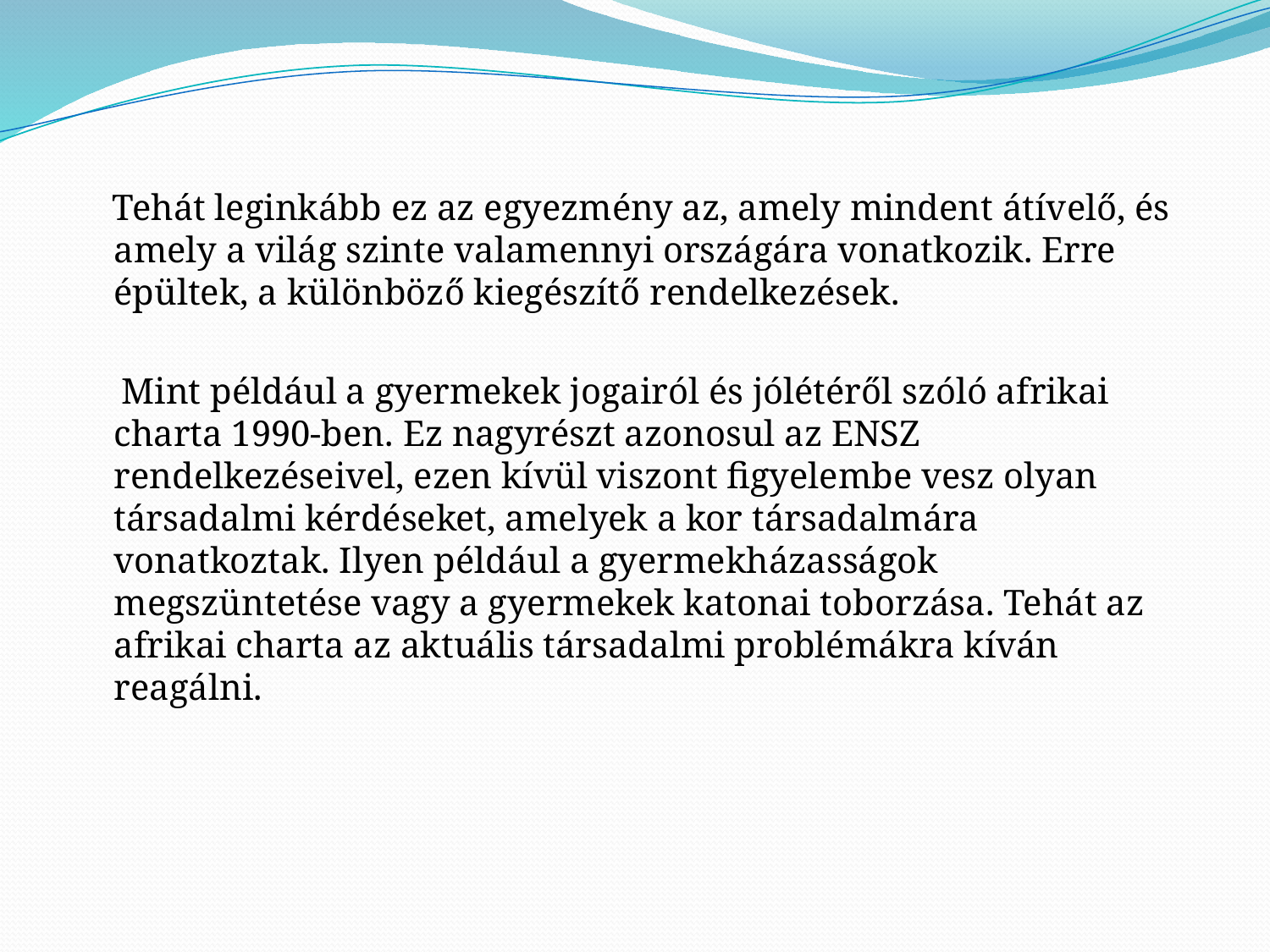

Tehát leginkább ez az egyezmény az, amely mindent átívelő, és amely a világ szinte valamennyi országára vonatkozik. Erre épültek, a különböző kiegészítő rendelkezések.

     Mint például a gyermekek jogairól és jólétéről szóló afrikai charta 1990-ben. Ez nagyrészt azonosul az ENSZ rendelkezéseivel, ezen kívül viszont figyelembe vesz olyan társadalmi kérdéseket, amelyek a kor társadalmára vonatkoztak. Ilyen például a gyermekházasságok megszüntetése vagy a gyermekek katonai toborzása. Tehát az afrikai charta az aktuális társadalmi problémákra kíván reagálni.